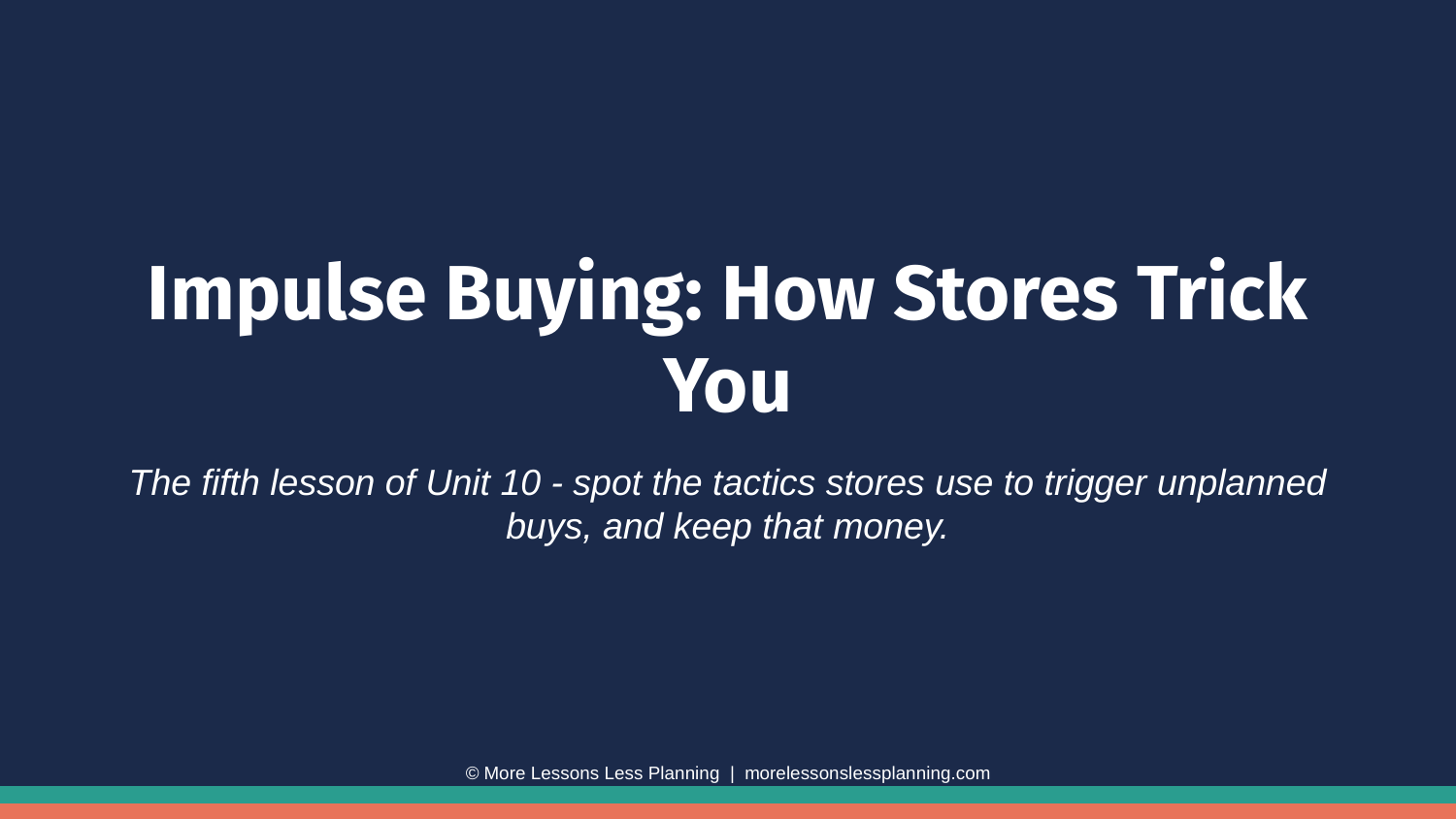

Impulse Buying: How Stores Trick You
The fifth lesson of Unit 10 - spot the tactics stores use to trigger unplanned buys, and keep that money.
© More Lessons Less Planning  |  morelessonslessplanning.com